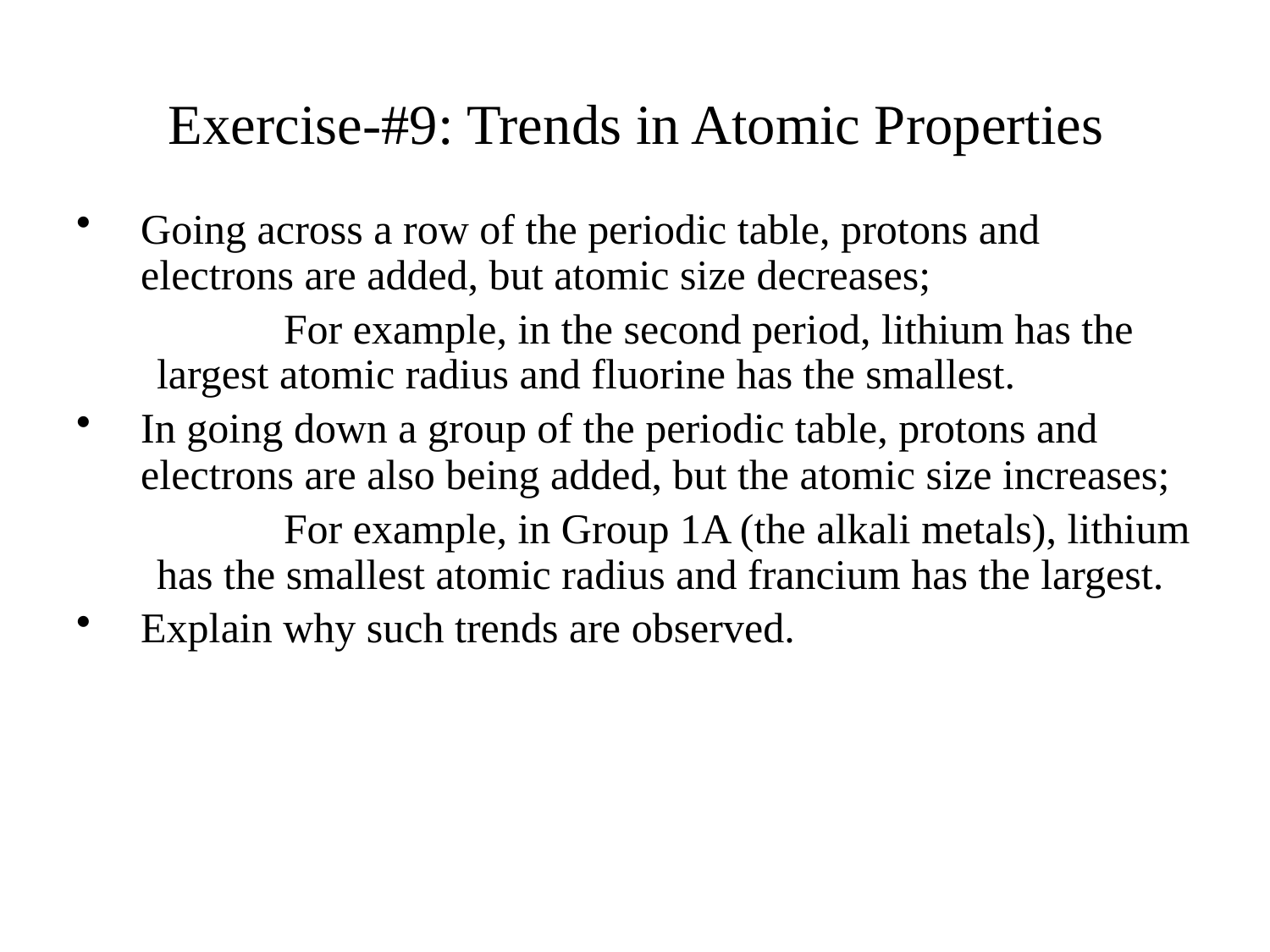

# Exercise-#9: Trends in Atomic Properties
Going across a row of the periodic table, protons and electrons are added, but atomic size decreases;
	For example, in the second period, lithium has the largest atomic radius and fluorine has the smallest.
In going down a group of the periodic table, protons and electrons are also being added, but the atomic size increases;
	For example, in Group 1A (the alkali metals), lithium has the smallest atomic radius and francium has the largest.
Explain why such trends are observed.